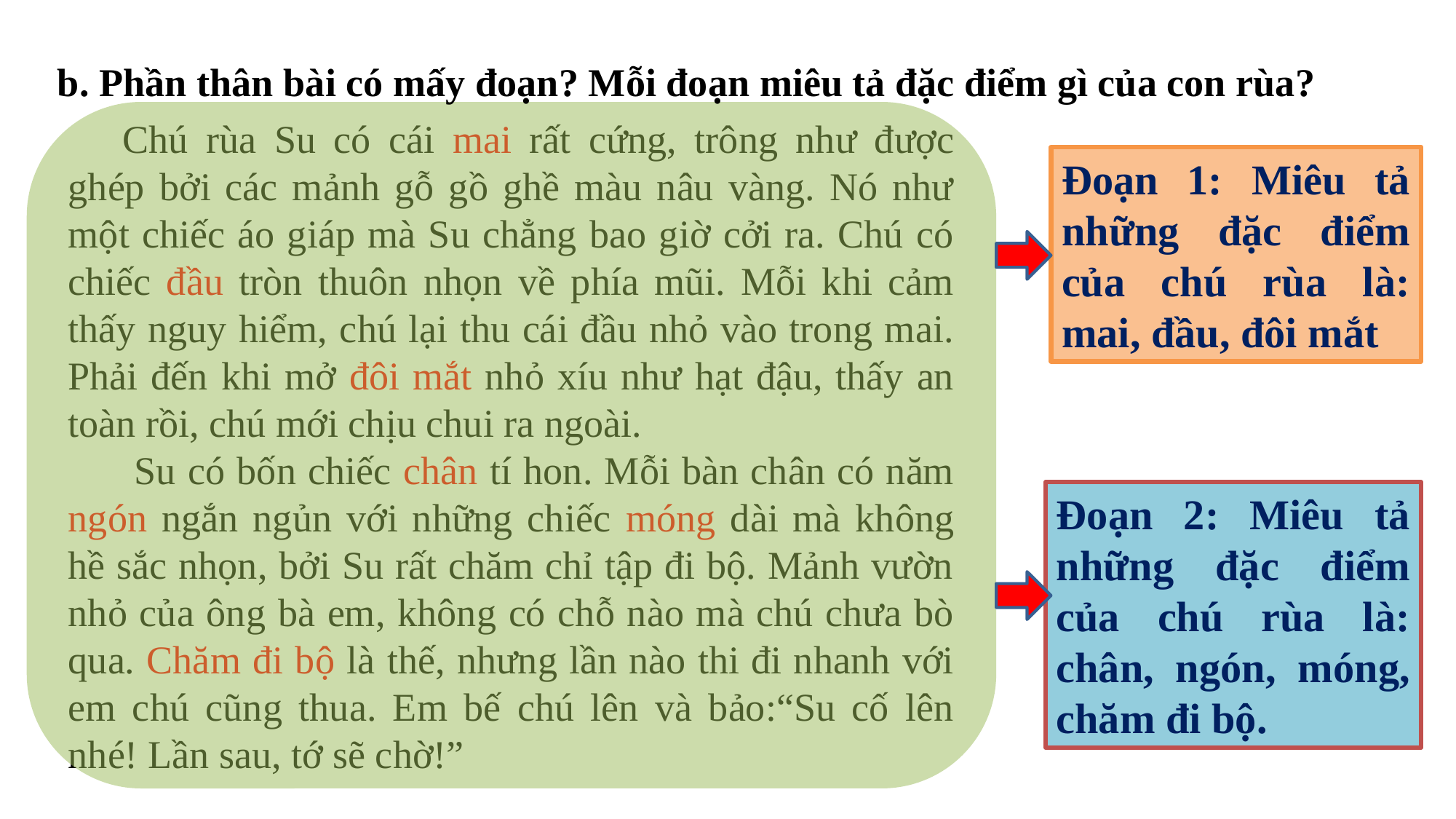

b. Phần thân bài có mấy đoạn? Mỗi đoạn miêu tả đặc điểm gì của con rùa?

Chú rùa Su có cái mai rất cứng, trông như được ghép bởi các mảnh gỗ gồ ghề màu nâu vàng. Nó như một chiếc áo giáp mà Su chẳng bao giờ cởi ra. Chú có chiếc đầu tròn thuôn nhọn về phía mũi. Mỗi khi cảm thấy nguy hiểm, chú lại thu cái đầu nhỏ vào trong mai. Phải đến khi mở đôi mắt nhỏ xíu như hạt đậu, thấy an toàn rồi, chú mới chịu chui ra ngoài.
 Su có bốn chiếc chân tí hon. Mỗi bàn chân có năm ngón ngắn ngủn với những chiếc móng dài mà không hề sắc nhọn, bởi Su rất chăm chỉ tập đi bộ. Mảnh vườn nhỏ của ông bà em, không có chỗ nào mà chú chưa bò qua. Chăm đi bộ là thế, nhưng lần nào thi đi nhanh với em chú cũng thua. Em bế chú lên và bảo:“Su cố lên nhé! Lần sau, tớ sẽ chờ!”
Đoạn 1: Miêu tả những đặc điểm của chú rùa là: mai, đầu, đôi mắt

Đoạn 2: Miêu tả những đặc điểm của chú rùa là: chân, ngón, móng, chăm đi bộ.